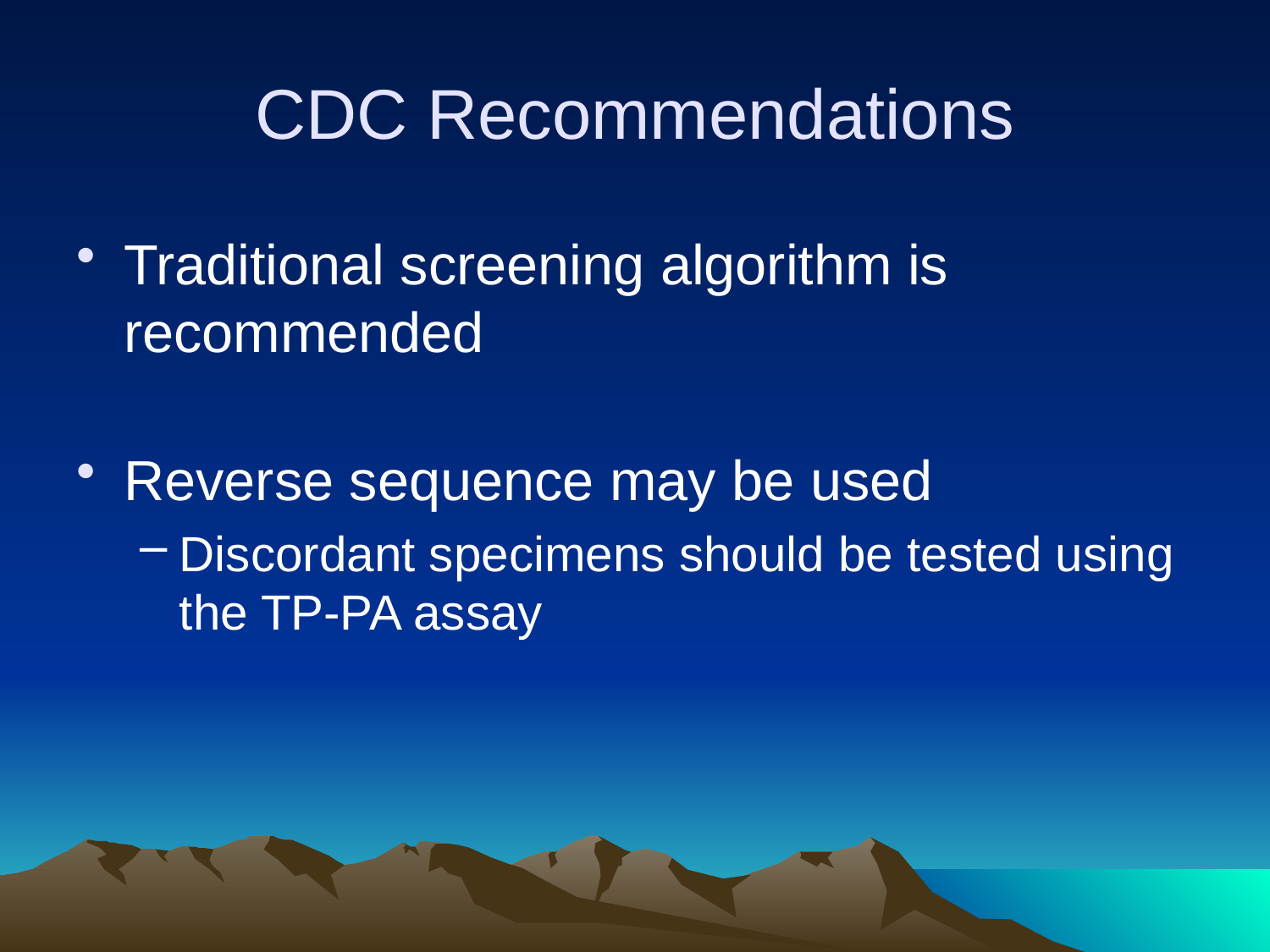

# CDC Recommendations
Traditional screening algorithm is recommended

Reverse sequence may be used
Discordant specimens should be tested using the TP-PA assay